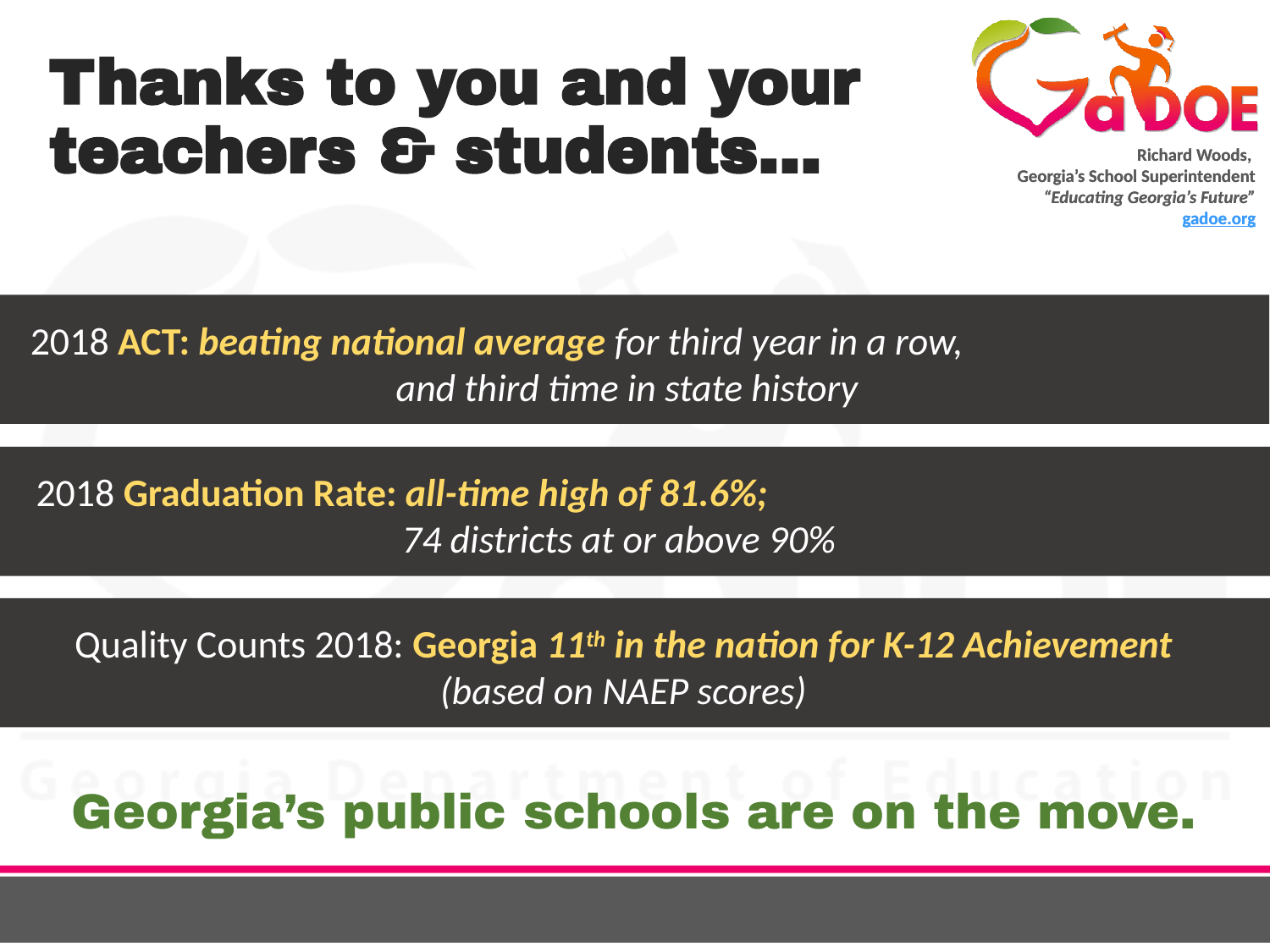

# Thanks to you and your teachers & students…
2018 ACT: beating national average for third year in a row, and third time in state history

2018 ACT: beating national average for third year in a row,                               and third time in state history

2018 Graduation Rate: all-time high of 81.6%;                                                     74 districts at or above 90%

Quality Counts 2018: Georgia 11th in the nation for K-12 Achievement
(based on NAEP scores)
Georgia’s public schools are on the move.